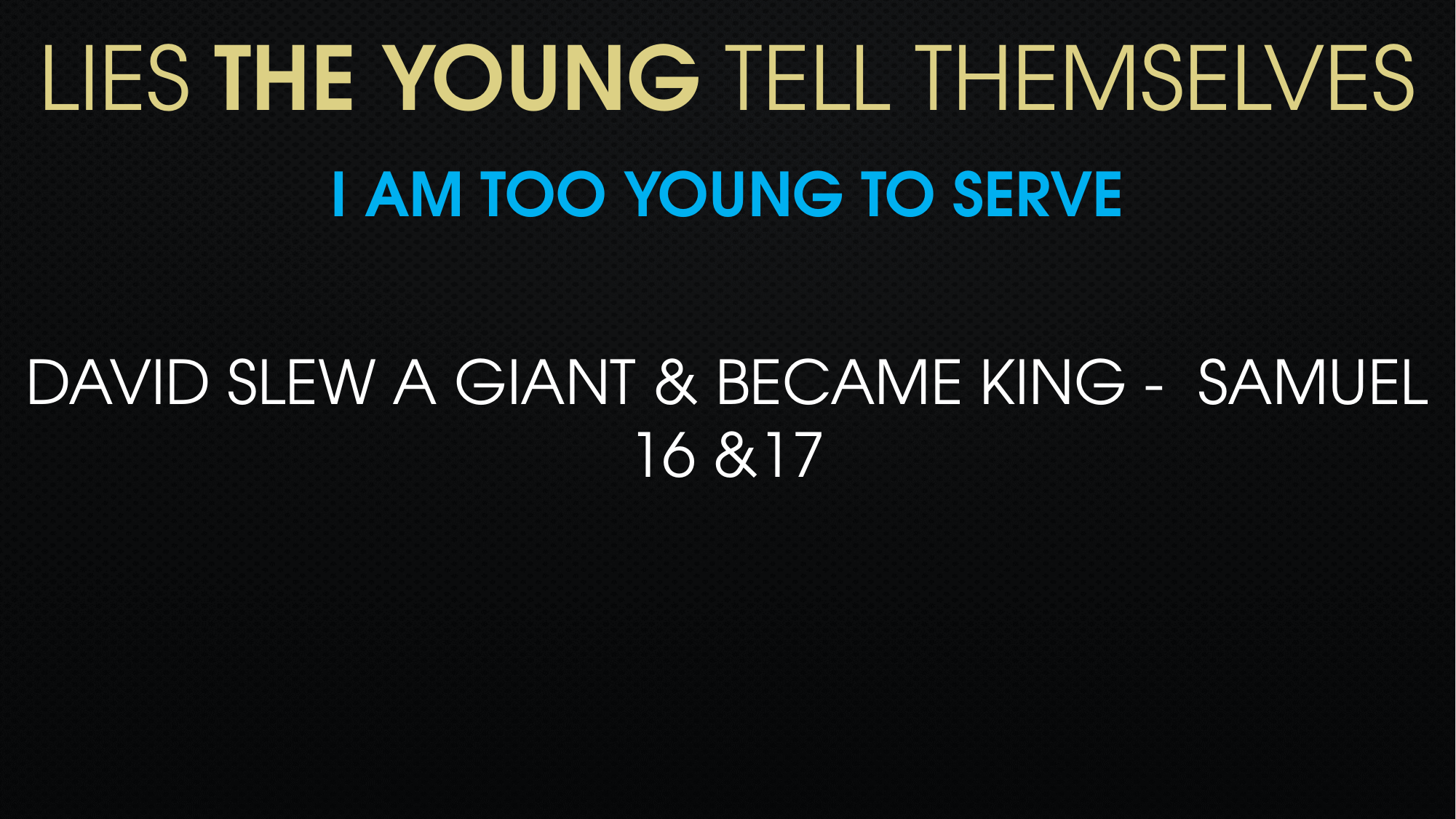

# Lies The Young tell themselves
I Am Too Young To Serve

David slew a giant & became king -  Samuel 16 &17